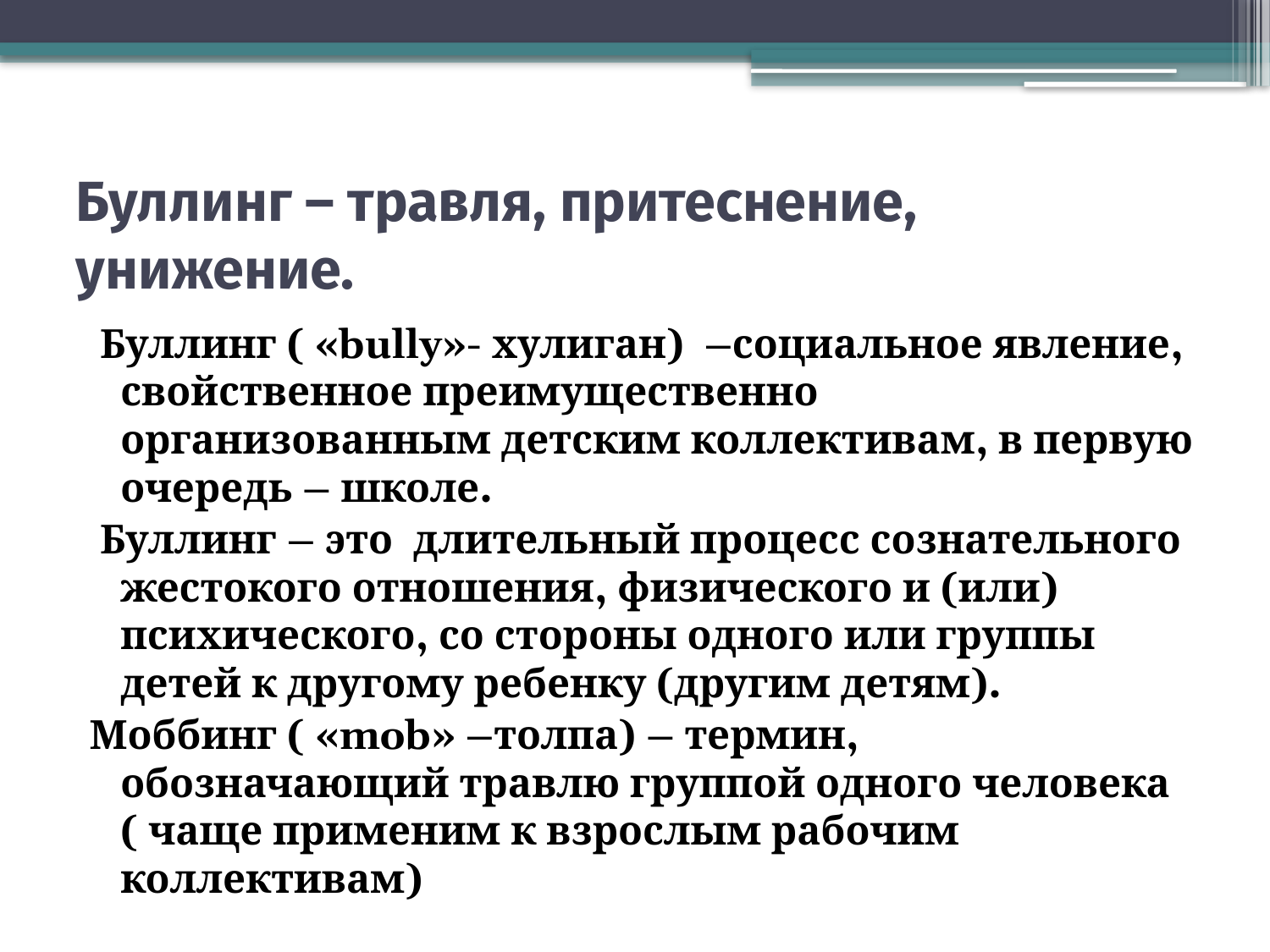

# Буллинг – травля, притеснение, унижение.
 Буллинг ( «bully»- хулиган)  –социальное явление, свойственное преимущественно организованным детским коллективам, в первую очередь – школе.
 Буллинг – это  длительный процесс сознательного жестокого отношения, физического и (или) психического, со стороны одного или группы детей к другому ребенку (другим детям).
Моббинг ( «mob» –толпа) – термин, обозначающий травлю группой одного человека ( чаще применим к взрослым рабочим коллективам)